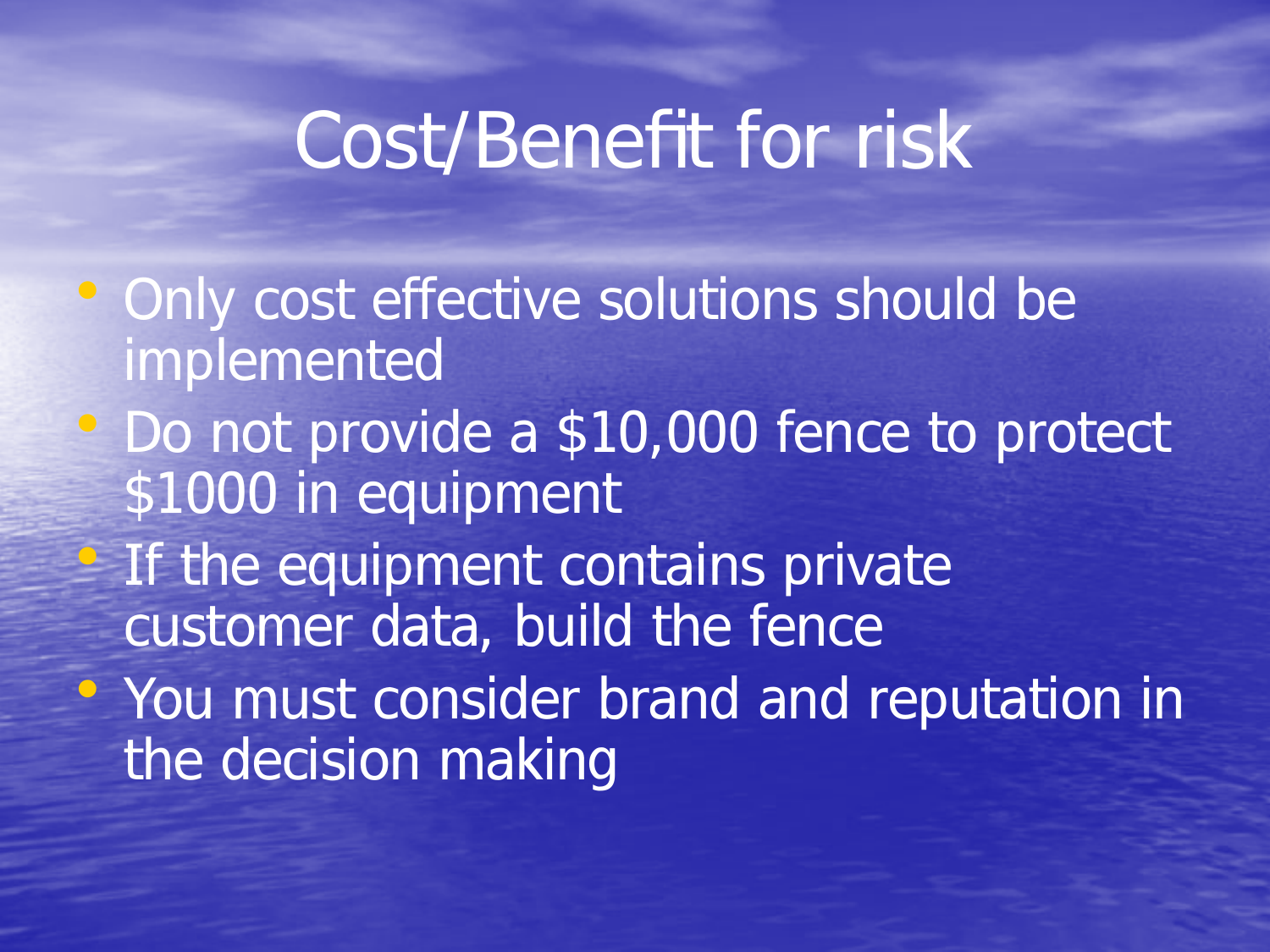

# Cost/Benefit for risk
Only cost effective solutions should be implemented
Do not provide a $10,000 fence to protect $1000 in equipment
If the equipment contains private customer data, build the fence
You must consider brand and reputation in the decision making